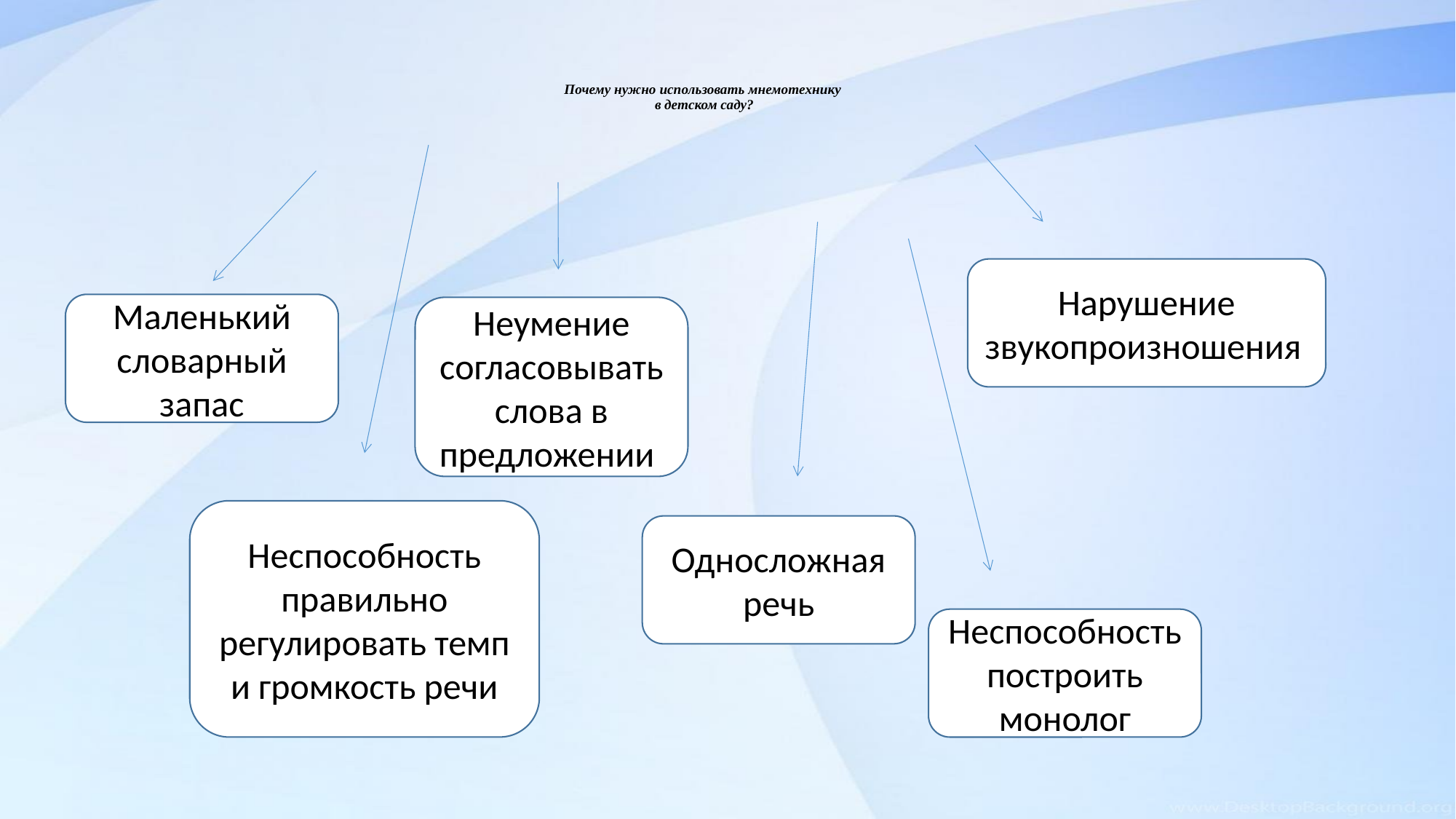

# Почему нужно использовать мнемотехнику в детском саду?
Нарушение звукопроизношения.
Маленький словарный запас
Неумение согласовывать слова в предложении.
Неспособность правильно регулировать темп и громкость речи
Односложная речь
Неспособность построить монолог